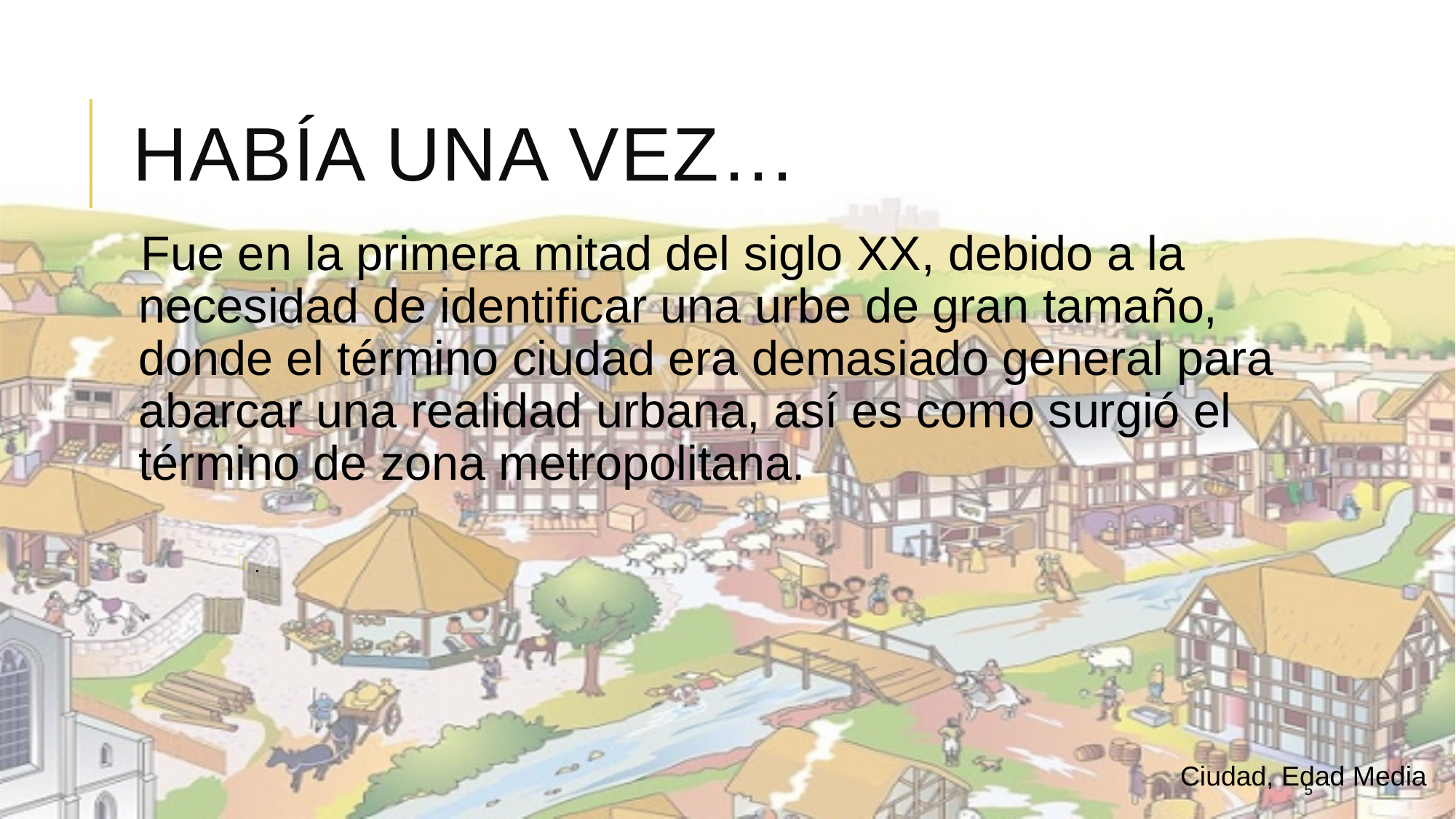

# Había una vez…
Fue en la primera mitad del siglo XX, debido a la necesidad de identificar una urbe de gran tamaño, donde el término ciudad era demasiado general para abarcar una realidad urbana, así es como surgió el término de zona metropolitana.

.

              Ciudad, Edad Media
5